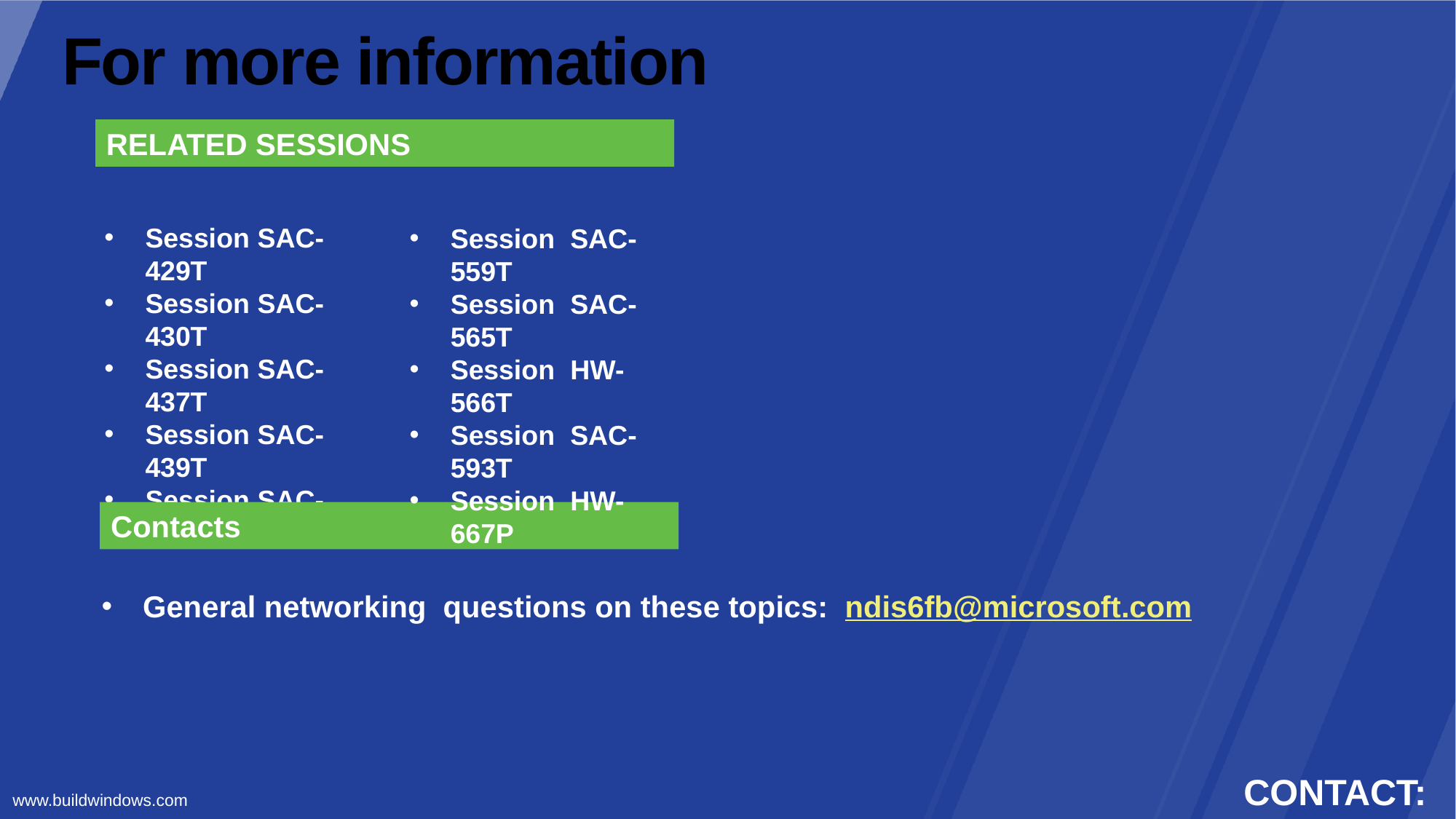

# For more information
RELATED SESSIONS

Session SAC-429T
Session SAC-430T
Session SAC-437T
Session SAC-439T
Session SAC-442T
Session  SAC-559T
Session  SAC-565T
Session  HW-566T
Session  SAC-593T
Session  HW-667P
Contacts
General networking  questions on these topics:  ndis6fb@microsoft.com

CONTACT: buildmultimedia@microsoft.com